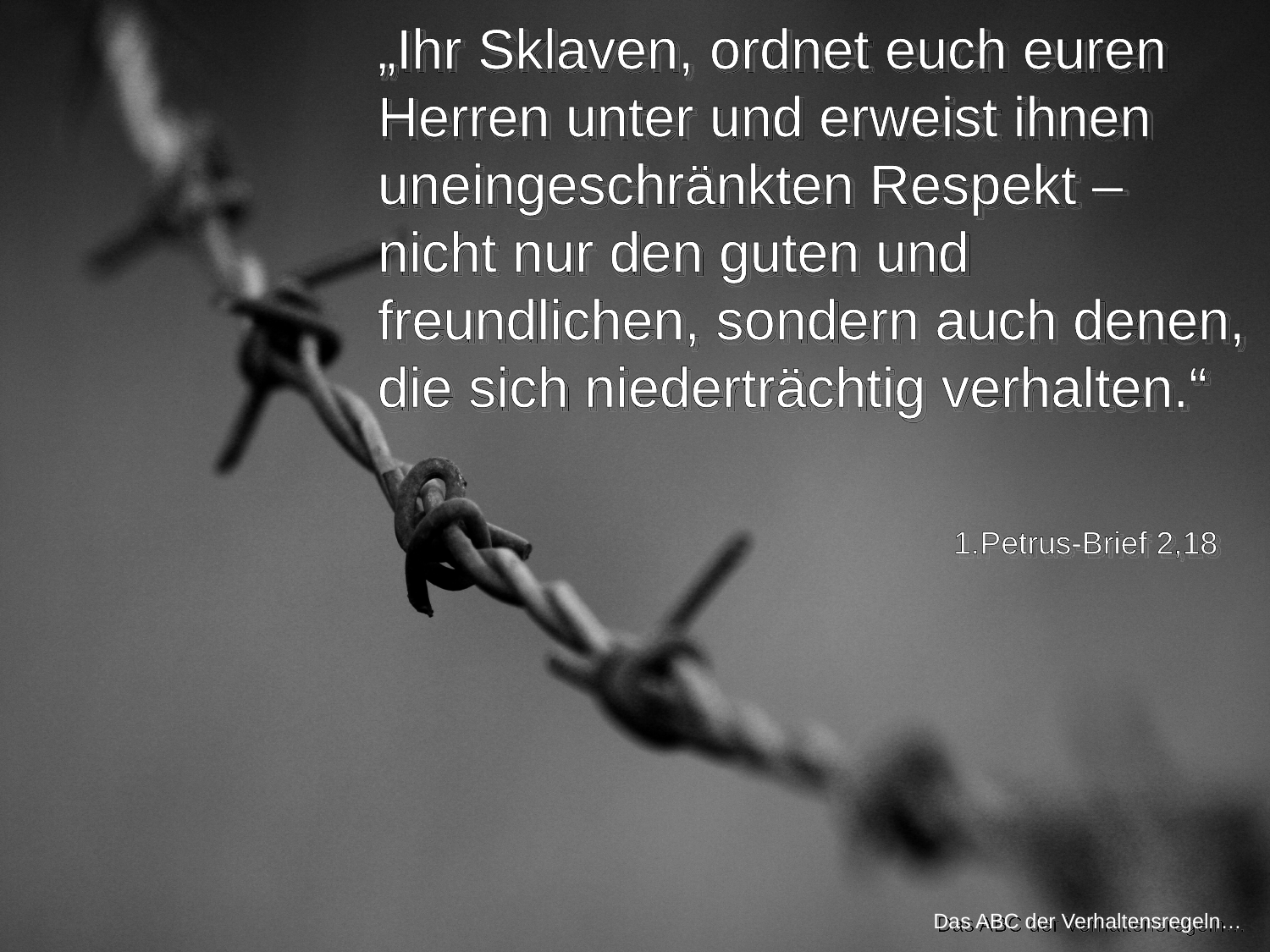

„Ihr Sklaven, ordnet euch euren Herren unter und erweist ihnen uneingeschränkten Respekt – nicht nur den guten und freundlichen, sondern auch denen, die sich niederträchtig verhalten.“
1.Petrus-Brief 2,18
Das ABC der Verhaltensregeln…